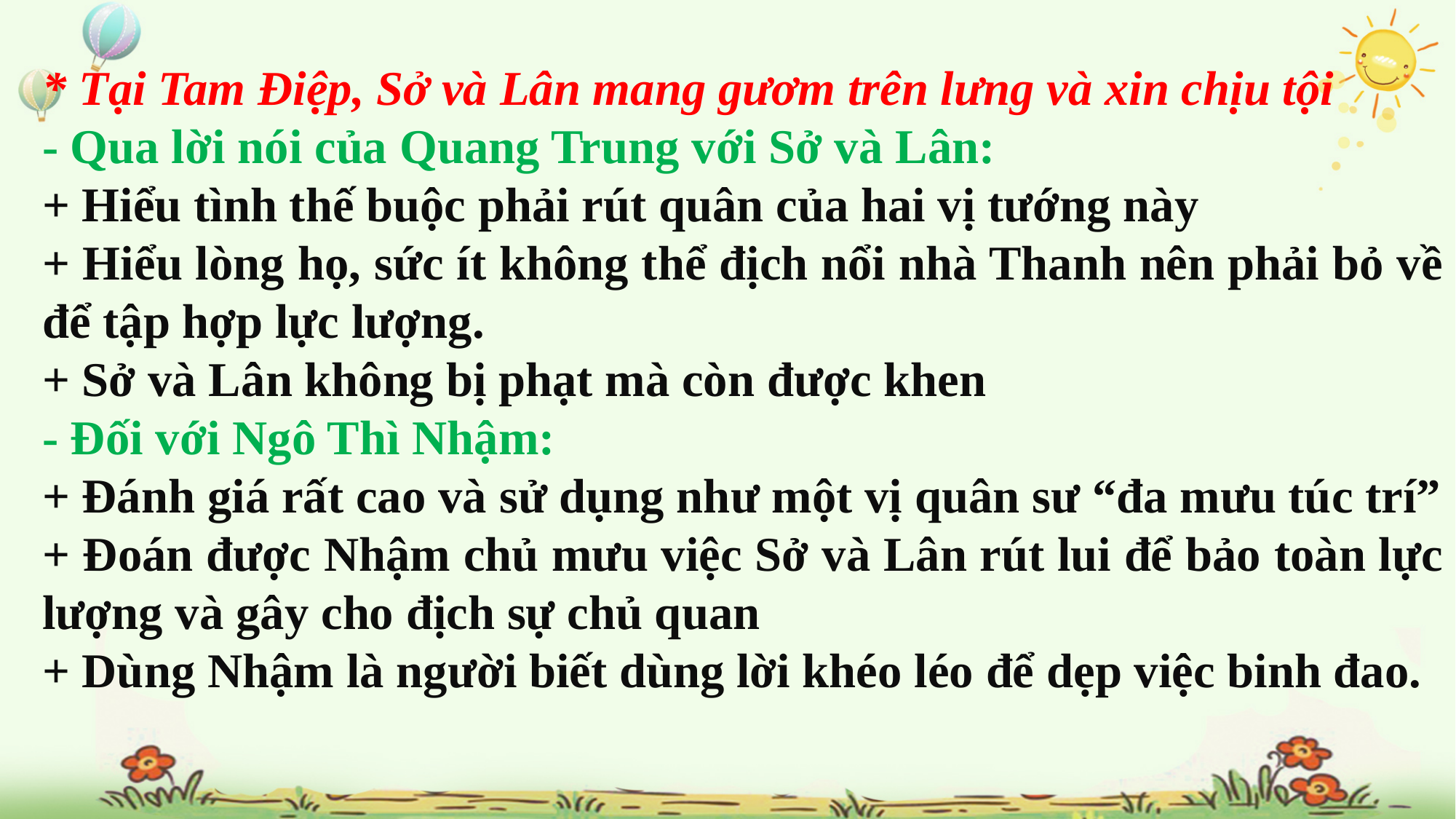

* Tại Tam Điệp, Sở và Lân mang gươm trên lưng và xin chịu tội
- Qua lời nói của Quang Trung với Sở và Lân:
+ Hiểu tình thế buộc phải rút quân của hai vị tướng này
+ Hiểu lòng họ, sức ít không thể địch nổi nhà Thanh nên phải bỏ về để tập hợp lực lượng.
+ Sở và Lân không bị phạt mà còn được khen
- Đối với Ngô Thì Nhậm:
+ Đánh giá rất cao và sử dụng như một vị quân sư “đa mưu túc trí”
+ Đoán được Nhậm chủ mưu việc Sở và Lân rút lui để bảo toàn lực lượng và gây cho địch sự chủ quan
+ Dùng Nhậm là người biết dùng lời khéo léo để dẹp việc binh đao.